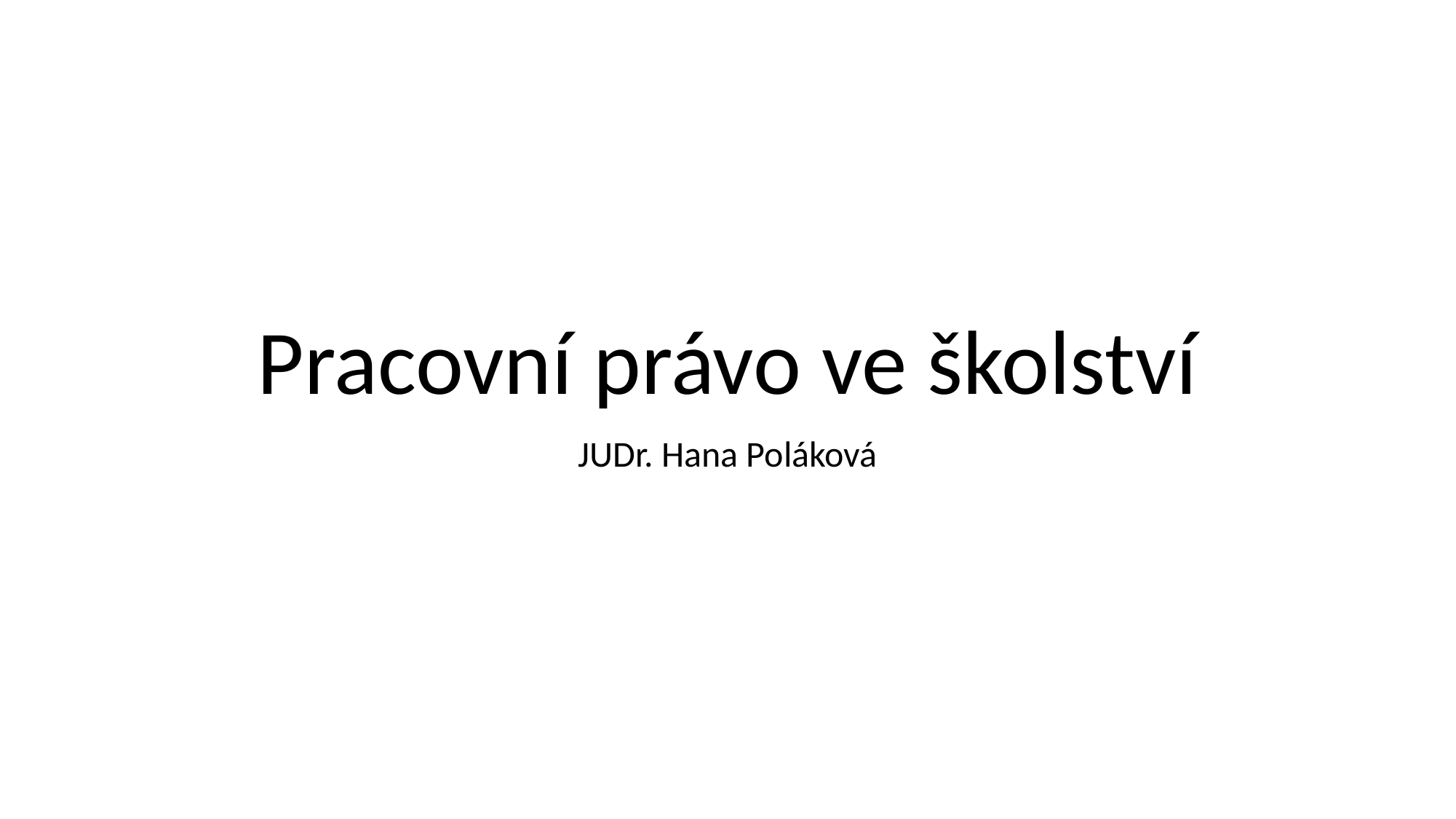

# Pracovní právo ve školství
JUDr. Hana Poláková